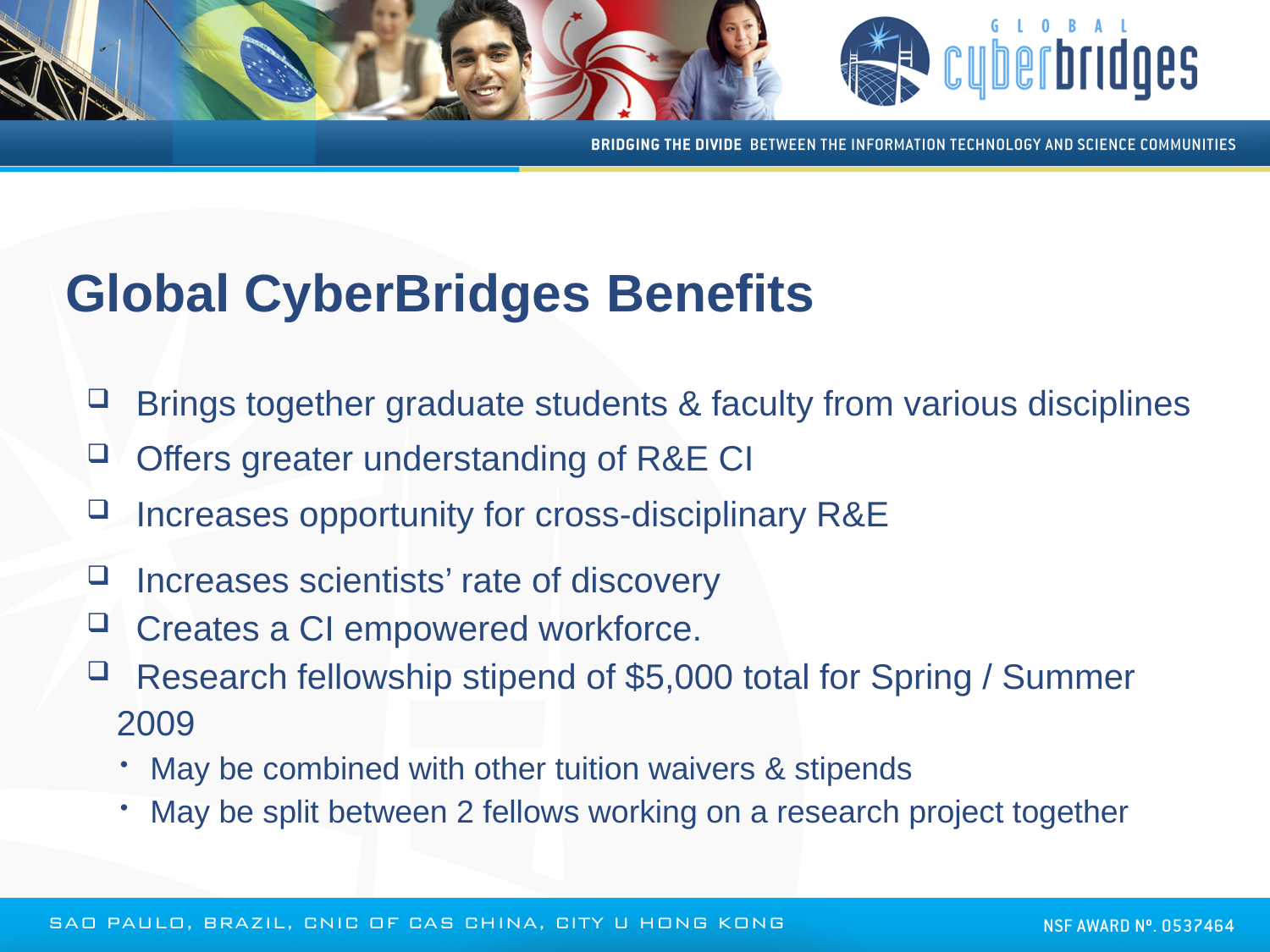

# Global CyberBridges Benefits
  Brings together graduate students & faculty from various disciplines
  Offers greater understanding of R&E CI
  Increases opportunity for cross-disciplinary R&E
  Increases scientists’ rate of discovery
  Creates a CI empowered workforce.
  Research fellowship stipend of $5,000 total for Spring / Summer 2009
May be combined with other tuition waivers & stipends
May be split between 2 fellows working on a research project together